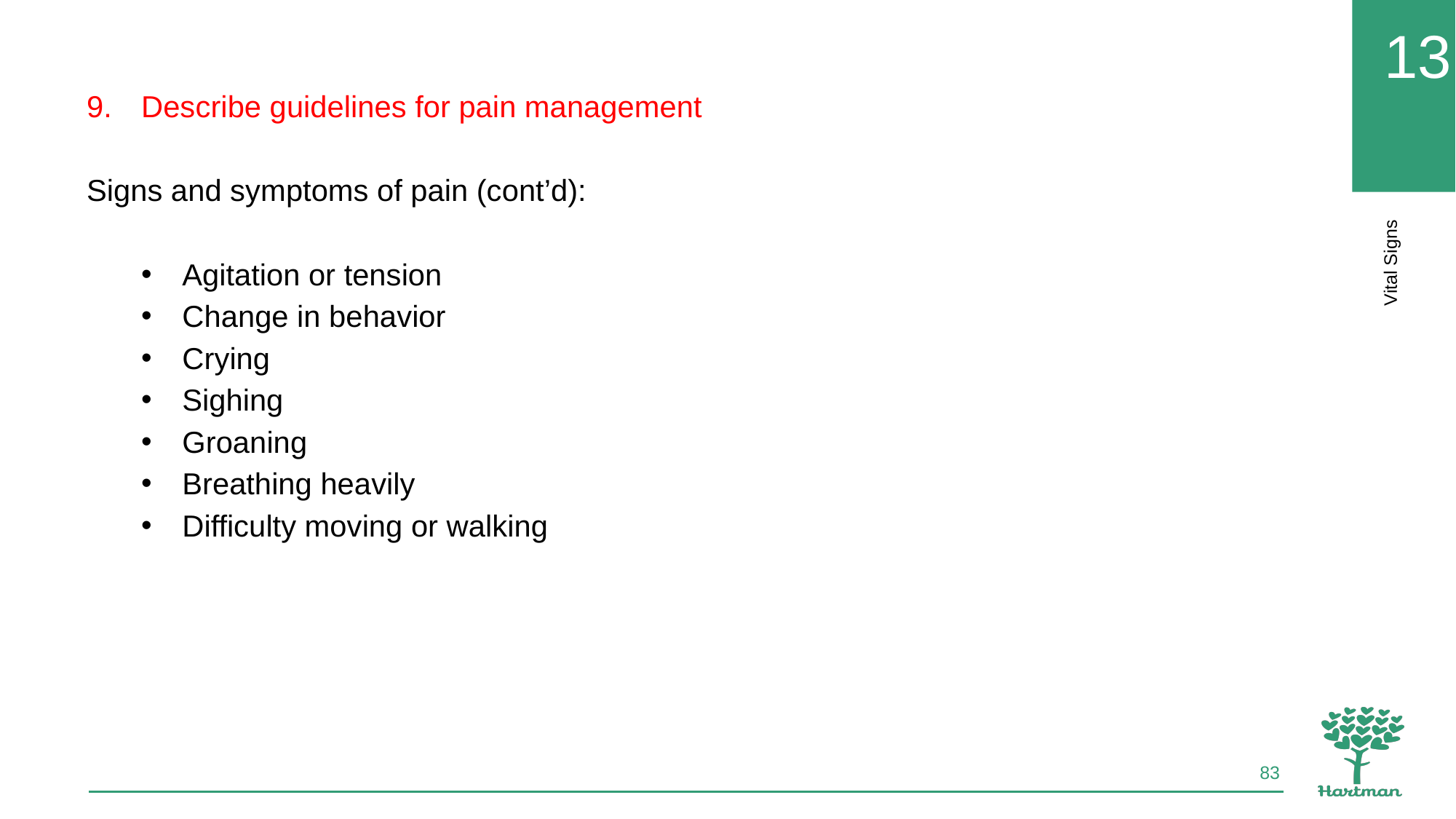

Describe guidelines for pain management

Signs and symptoms of pain (cont’d):

Agitation or tension
Change in behavior
Crying
Sighing
Groaning
Breathing heavily
Difficulty moving or walking

83